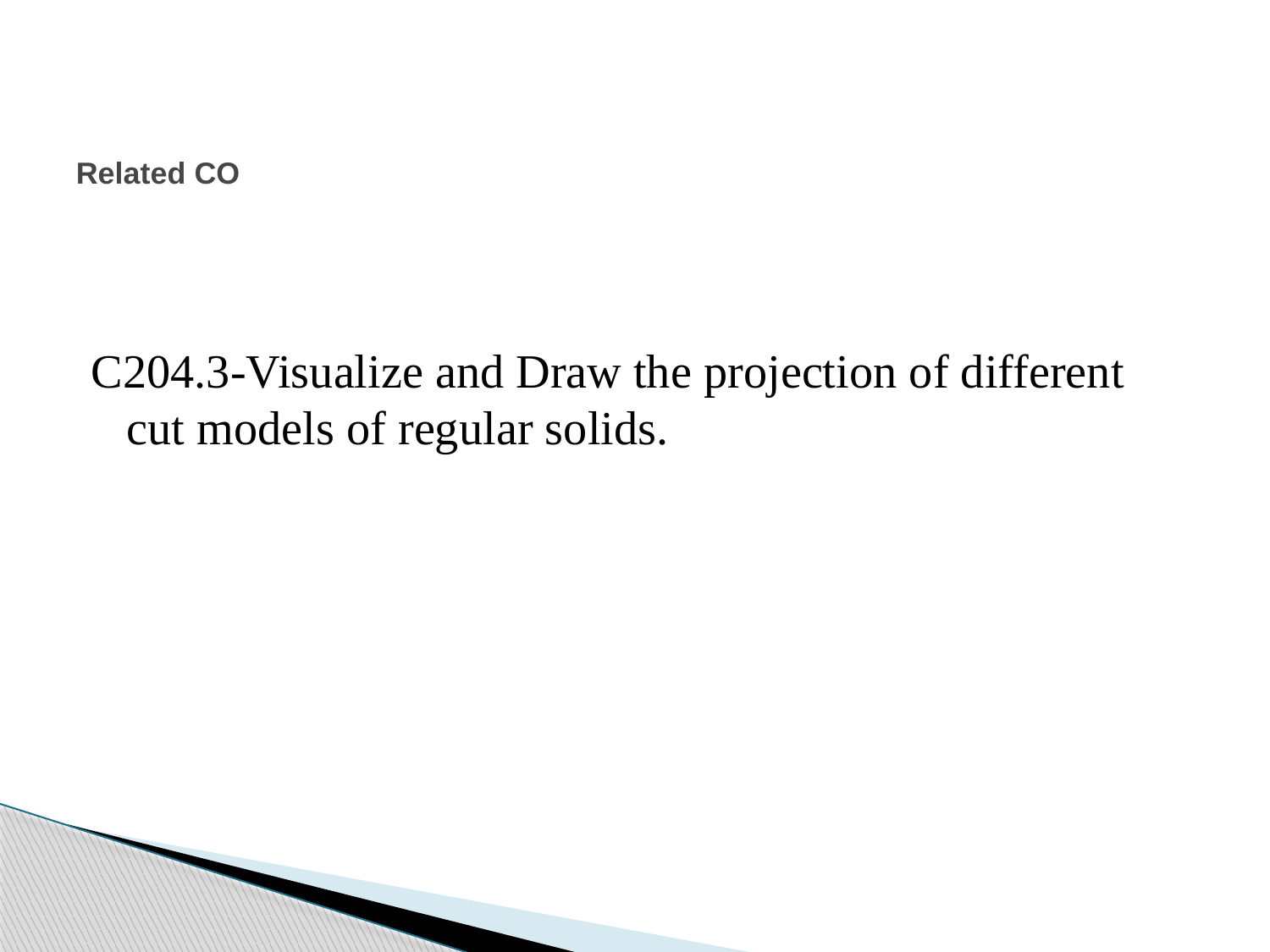

# Related CO

C204.3-Visualize and Draw the projection of different cut models of regular solids.